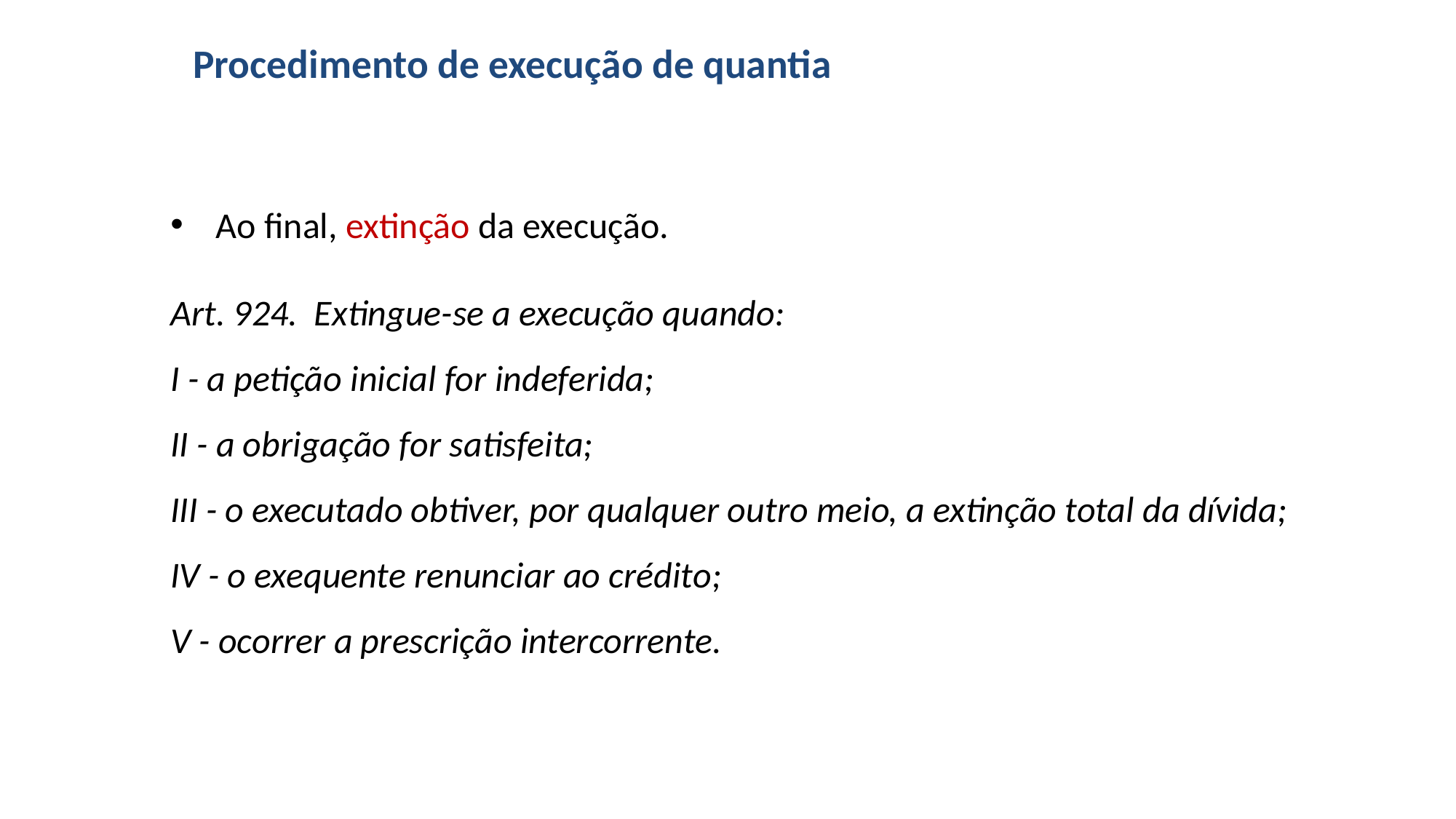

# Procedimento de execução de quantia
Ao final, extinção da execução.

Art. 924.  Extingue-se a execução quando:
I - a petição inicial for indeferida;
II - a obrigação for satisfeita;
III - o executado obtiver, por qualquer outro meio, a extinção total da dívida;
IV - o exequente renunciar ao crédito;
V - ocorrer a prescrição intercorrente.